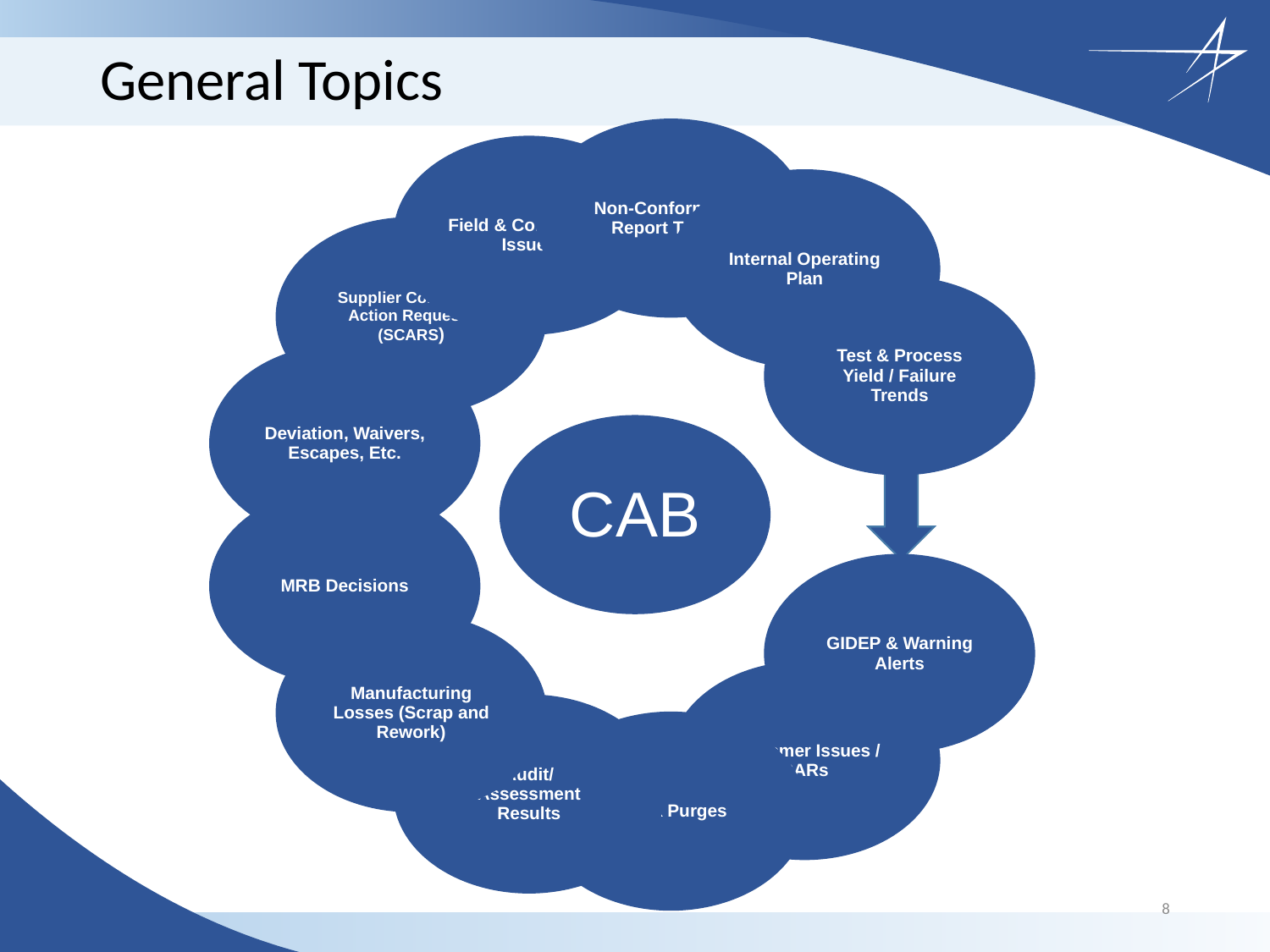

# General Topics
CAB
GIDEP & Warning Alerts
Customer Issues / CARs
Stock Purges
Audit/
Assessment Results
Manufacturing Losses (Scrap and Rework)
MRB Decisions
Deviation, Waivers, Escapes, Etc.
Supplier Corrective Action Requests (SCARS)
Internal Operating Plan
Test & Process Yield / Failure Trends
8